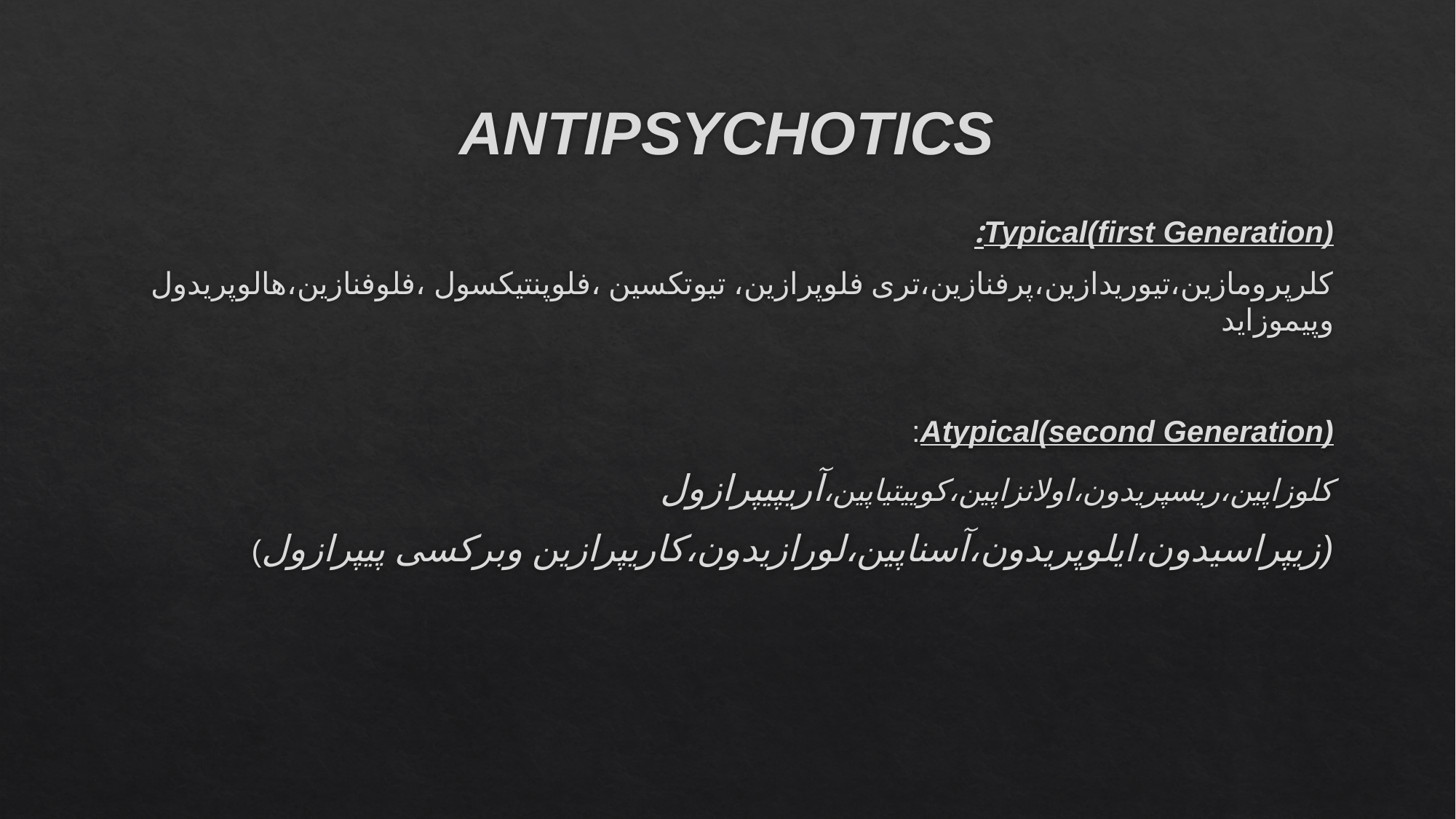

# ANTIPSYCHOTICS
Typical(first Generation):
کلرپرومازین،تیوریدازین،پرفنازین،تری فلوپرازین، تیوتکسین ،فلوپنتیکسول ،فلوفنازین،هالوپریدول وپیموزاید

:Atypical(second Generation)
 کلوزاپین،ریسپریدون،اولانزاپین،کوییتیاپین،آریپیپرازول
(زیپراسیدون،ایلوپریدون،آسناپین،لورازیدون،کاریپرازین وبرکسی پیپرازول)